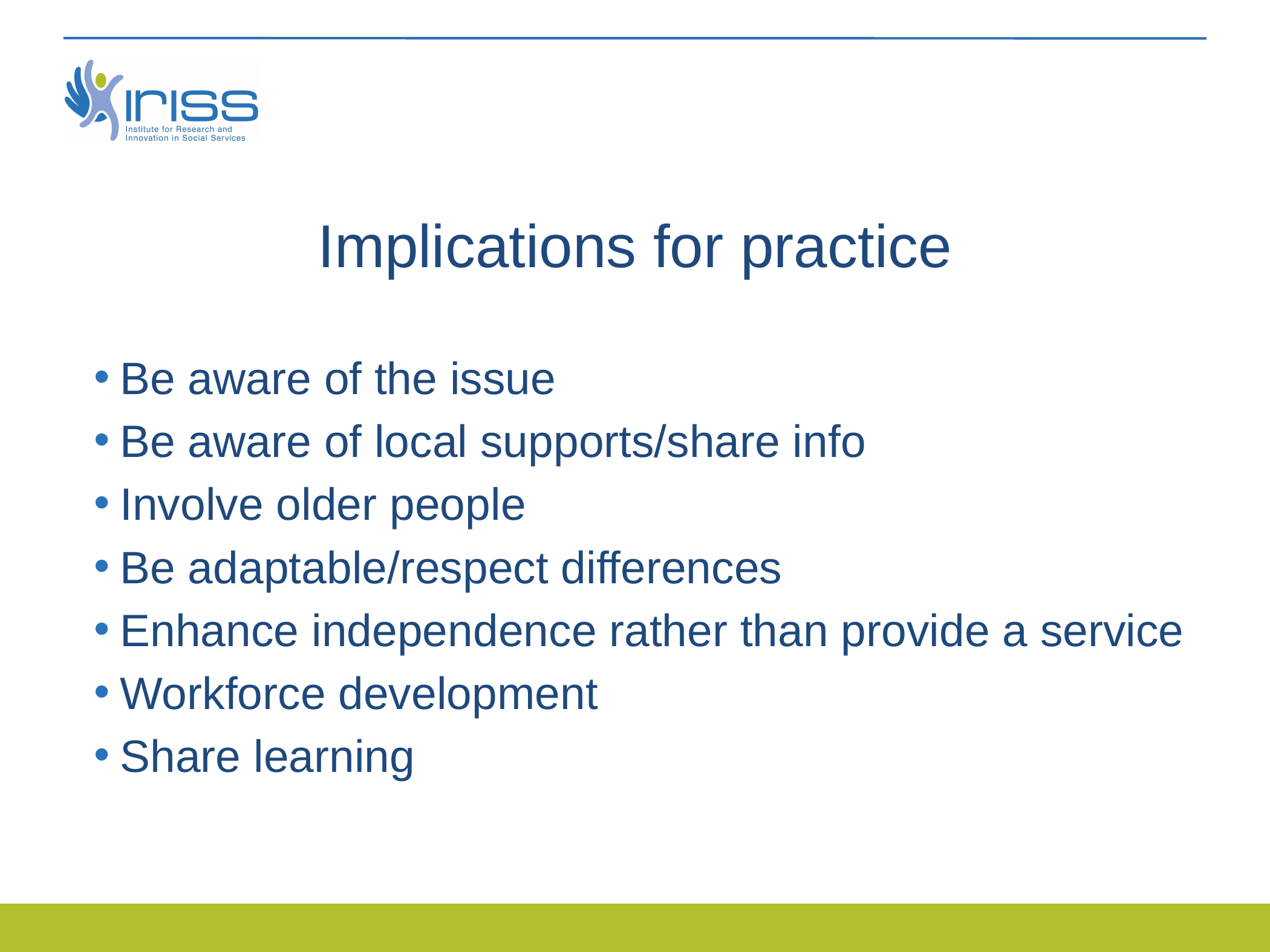

# Implications for practice

Be aware of the issue
Be aware of local supports/share info
Involve older people
Be adaptable/respect differences
Enhance independence rather than provide a service
Workforce development
Share learning